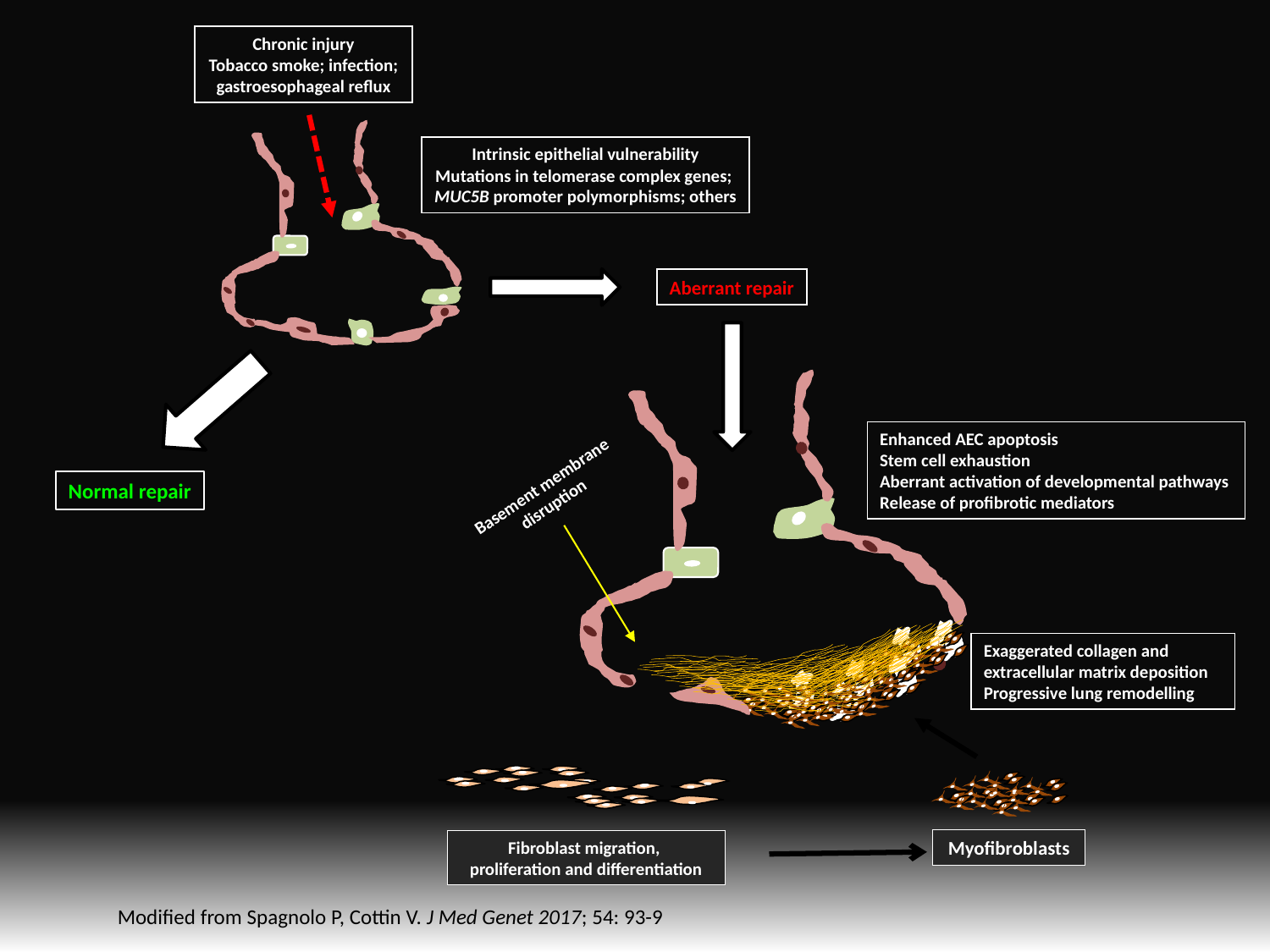

Chronic injury
Tobacco smoke; infection;
gastroesophageal reflux

Intrinsic epithelial vulnerability
Mutations in telomerase complex genes;
MUC5B promoter polymorphisms; others

Aberrant repair

Enhanced AEC apoptosis
Stem cell exhaustion
Aberrant activation of developmental pathways
Release of profibrotic mediators
Basement membrane
disruption
Normal repair
Exaggerated collagen and
extracellular matrix deposition
Progressive lung remodelling

Myofibroblasts
Fibroblast migration,
proliferation and differentiation
Modified from Spagnolo P, Cottin V. J Med Genet 2017; 54: 93-9